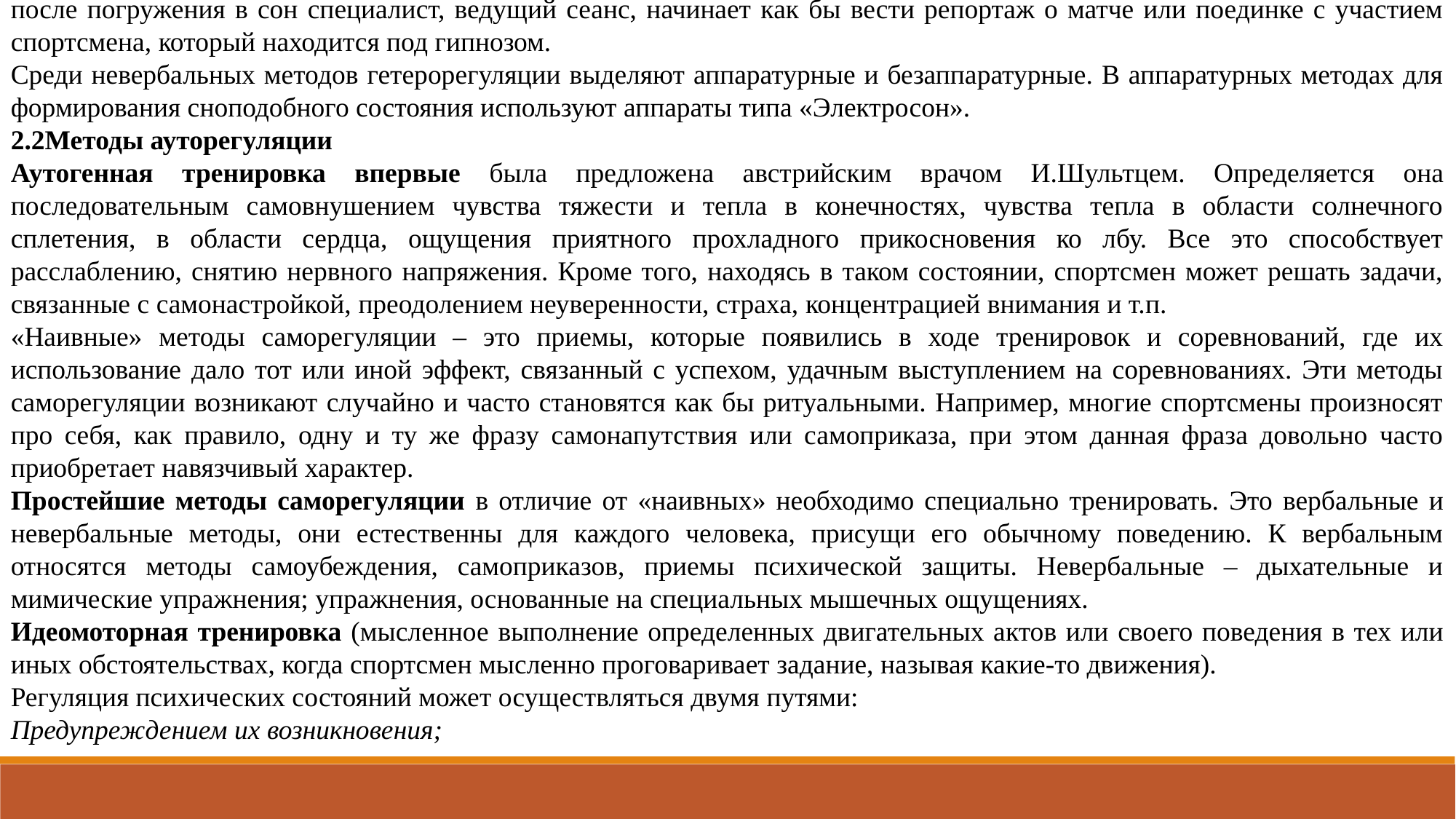

после погружения в сон специалист, ведущий сеанс, начинает как бы вести репортаж о матче или поединке с участием спортсмена, который находится под гипнозом.
Среди невербальных методов гетерорегуляции выделяют аппаратурные и безаппаратурные. В аппаратурных методах для формирования сноподобного состояния используют аппараты типа «Электросон».
2.2Методы ауторегуляции
Аутогенная тренировка впервые была предложена австрийским врачом И.Шультцем. Определяется она последовательным самовнушением чувства тяжести и тепла в конечностях, чувства тепла в области солнечного сплетения, в области сердца, ощущения приятного прохладного прикосновения ко лбу. Все это способствует расслаблению, снятию нервного напряжения. Кроме того, находясь в таком состоянии, спортсмен может решать задачи, связанные с самонастройкой, преодолением неуверенности, страха, концентрацией внимания и т.п.
«Наивные» методы саморегуляции – это приемы, которые появились в ходе тренировок и соревнований, где их использование дало тот или иной эффект, связанный с успехом, удачным выступлением на соревнованиях. Эти методы саморегуляции возникают случайно и часто становятся как бы ритуальными. Например, многие спортсмены произносят про себя, как правило, одну и ту же фразу самонапутствия или самоприказа, при этом данная фраза довольно часто приобретает навязчивый характер.
Простейшие методы саморегуляции в отличие от «наивных» необходимо специально тренировать. Это вербальные и невербальные методы, они естественны для каждого человека, присущи его обычному поведению. К вербальным относятся методы самоубеждения, самоприказов, приемы психической защиты. Невербальные – дыхательные и мимические упражнения; упражнения, основанные на специальных мышечных ощущениях.
Идеомоторная тренировка (мысленное выполнение определенных двигательных актов или своего поведения в тех или иных обстоятельствах, когда спортсмен мысленно проговаривает задание, называя какие-то движения).
Регуляция психических состояний может осуществляться двумя путями:
Предупреждением их возникновения;